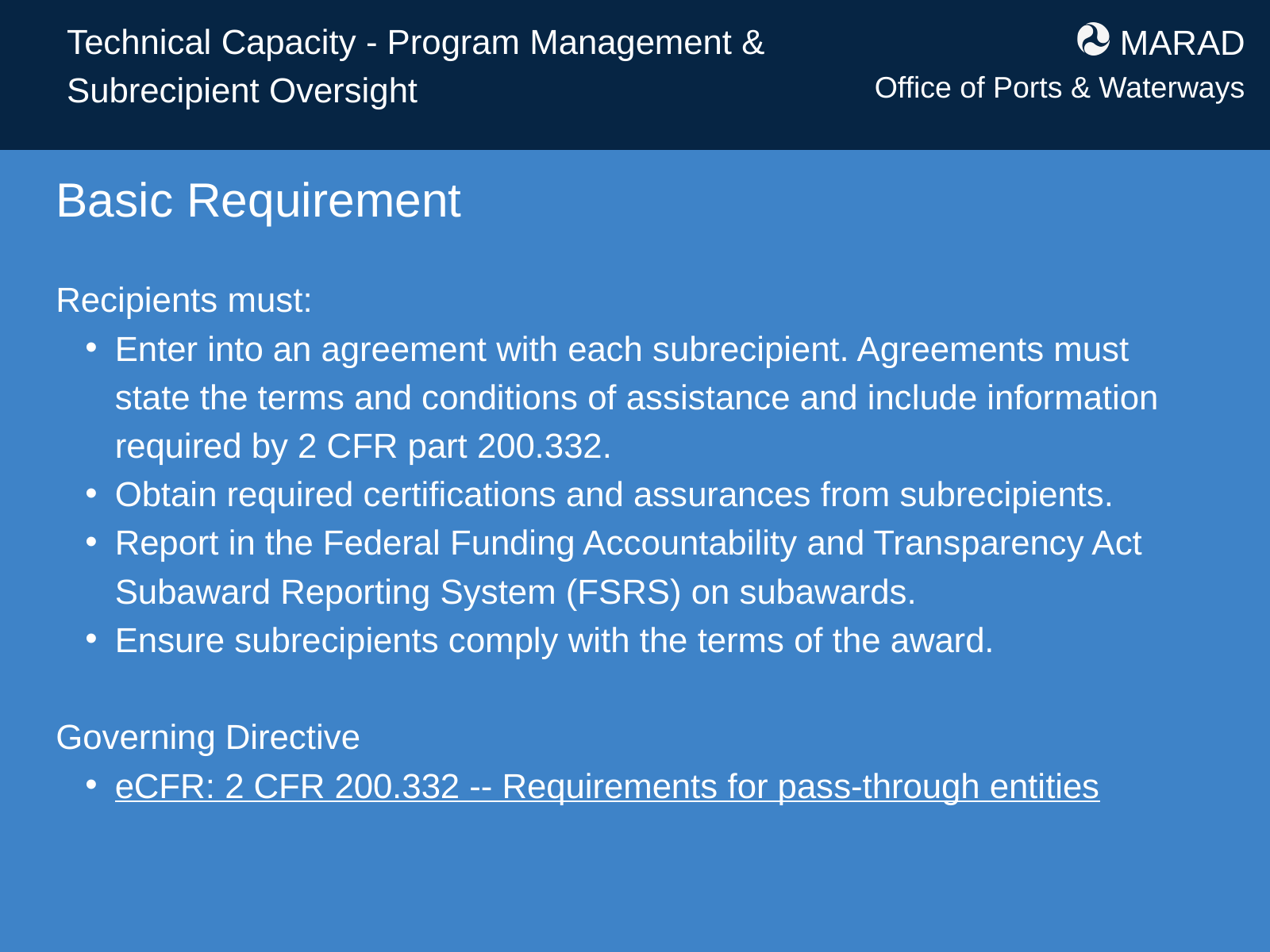

Technical Capacity - Program Management & Subrecipient Oversight
MARAD
Office of Ports & Waterways

Basic Requirement

Recipients must:
Enter into an agreement with each subrecipient. Agreements must state the terms and conditions of assistance and include information required by 2 CFR part 200.332.
Obtain required certifications and assurances from subrecipients.
Report in the Federal Funding Accountability and Transparency Act Subaward Reporting System (FSRS) on subawards.
Ensure subrecipients comply with the terms of the award.

Governing Directive
eCFR: 2 CFR 200.332 -- Requirements for pass-through entities